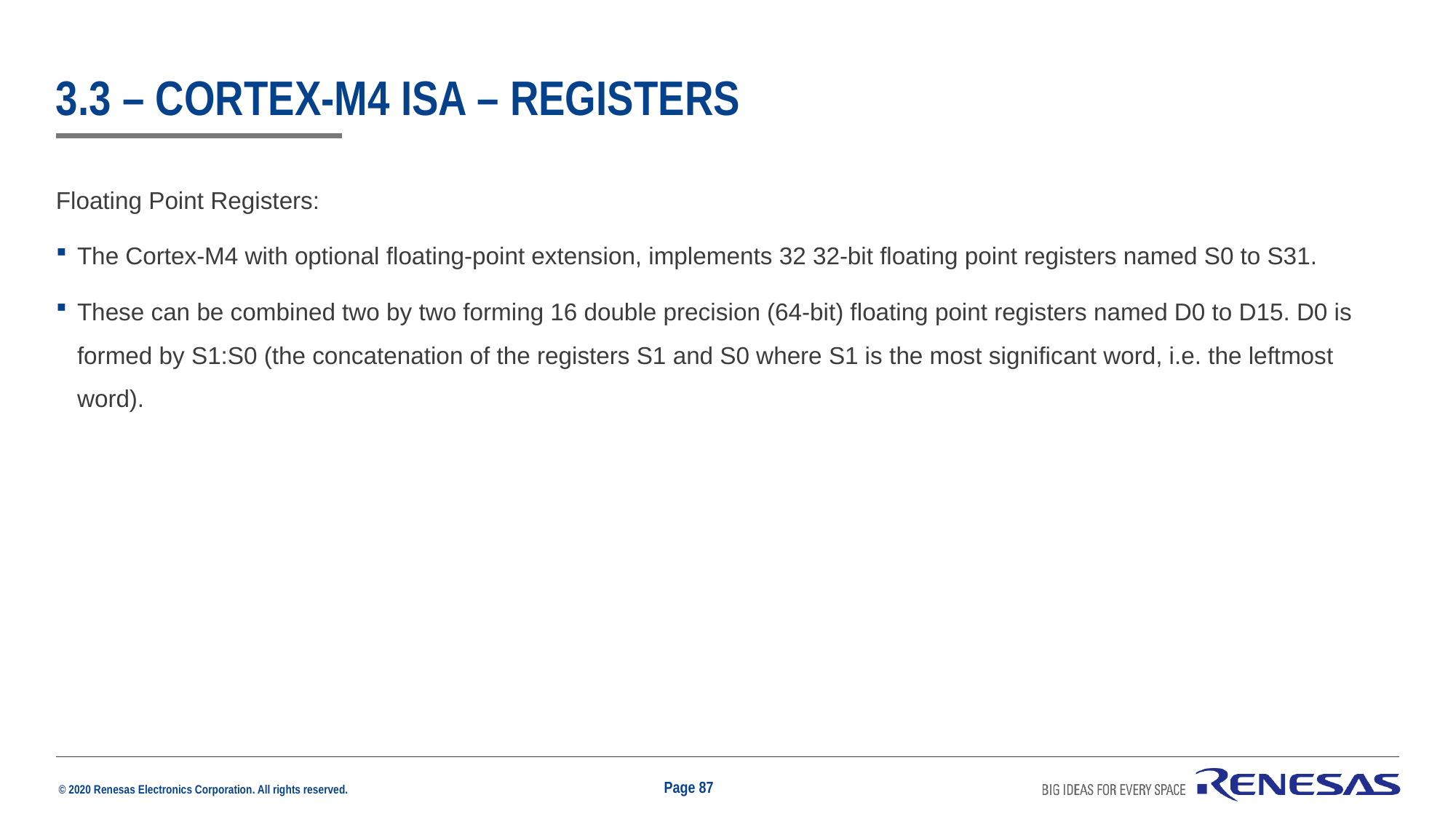

# 3.3 – Cortex-M4 ISA – Registers
Floating Point Registers:
The Cortex-M4 with optional floating-point extension, implements 32 32-bit floating point registers named S0 to S31.
These can be combined two by two forming 16 double precision (64-bit) floating point registers named D0 to D15. D0 is formed by S1:S0 (the concatenation of the registers S1 and S0 where S1 is the most significant word, i.e. the leftmost word).